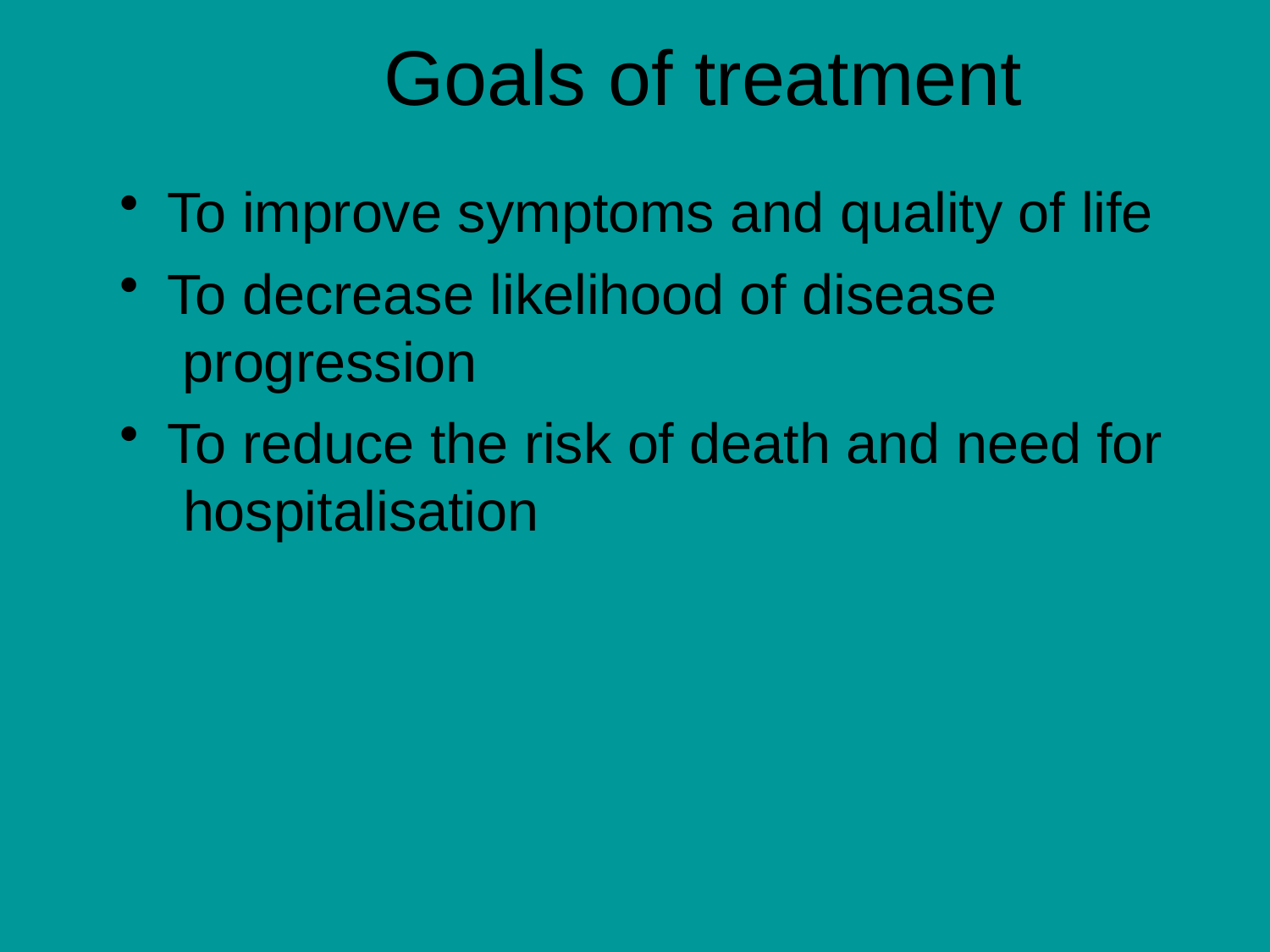

# Goals of treatment
To improve symptoms and quality of life
To decrease likelihood of disease  progression
To reduce the risk of death and need for  hospitalisation